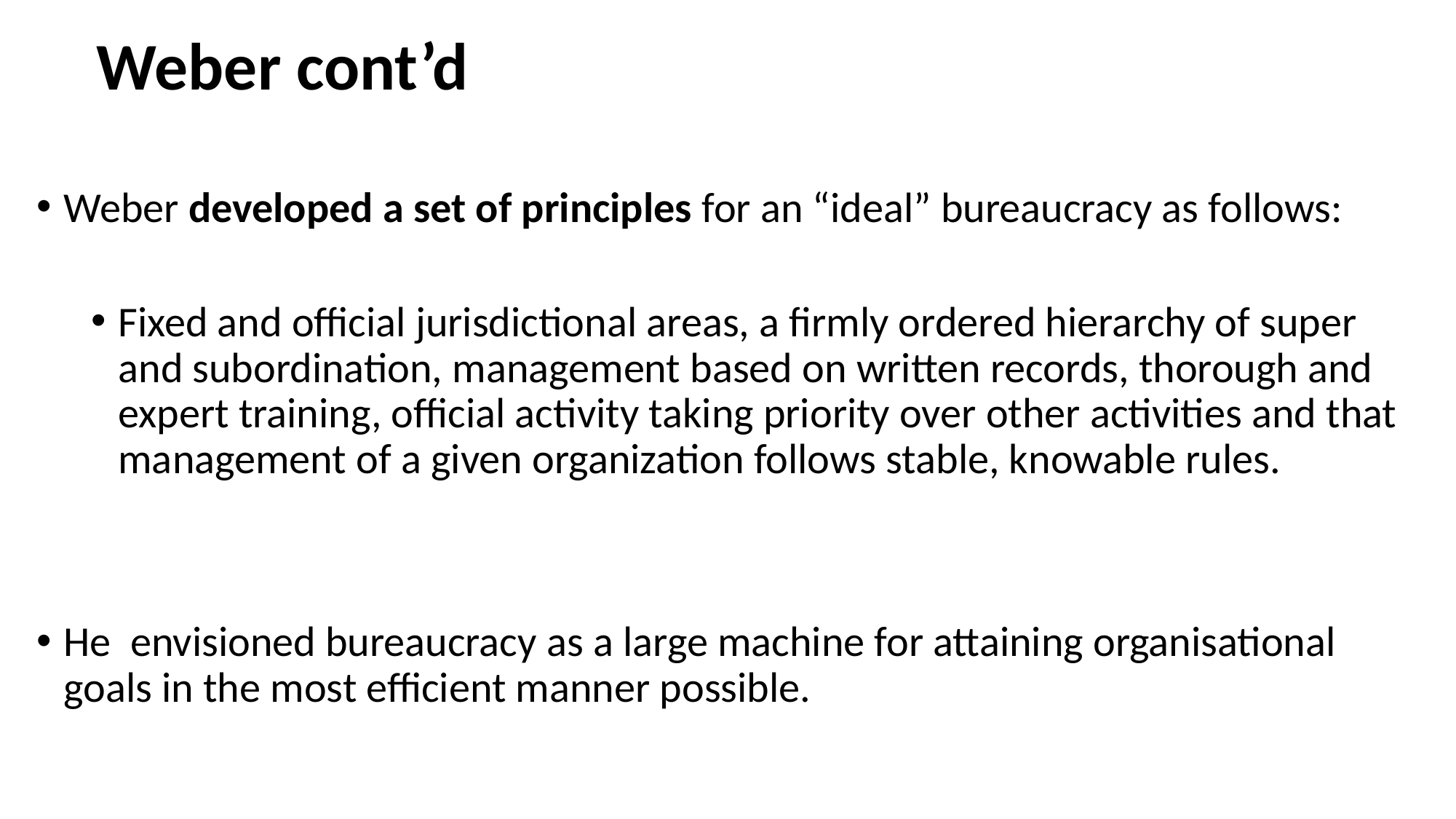

# Weber cont’d
Weber developed a set of principles for an “ideal” bureaucracy as follows:

Fixed and official jurisdictional areas, a firmly ordered hierarchy of super and subordination, management based on written records, thorough and expert training, official activity taking priority over other activities and that management of a given organization follows stable, knowable rules.

He  envisioned bureaucracy as a large machine for attaining organisational goals in the most efficient manner possible.